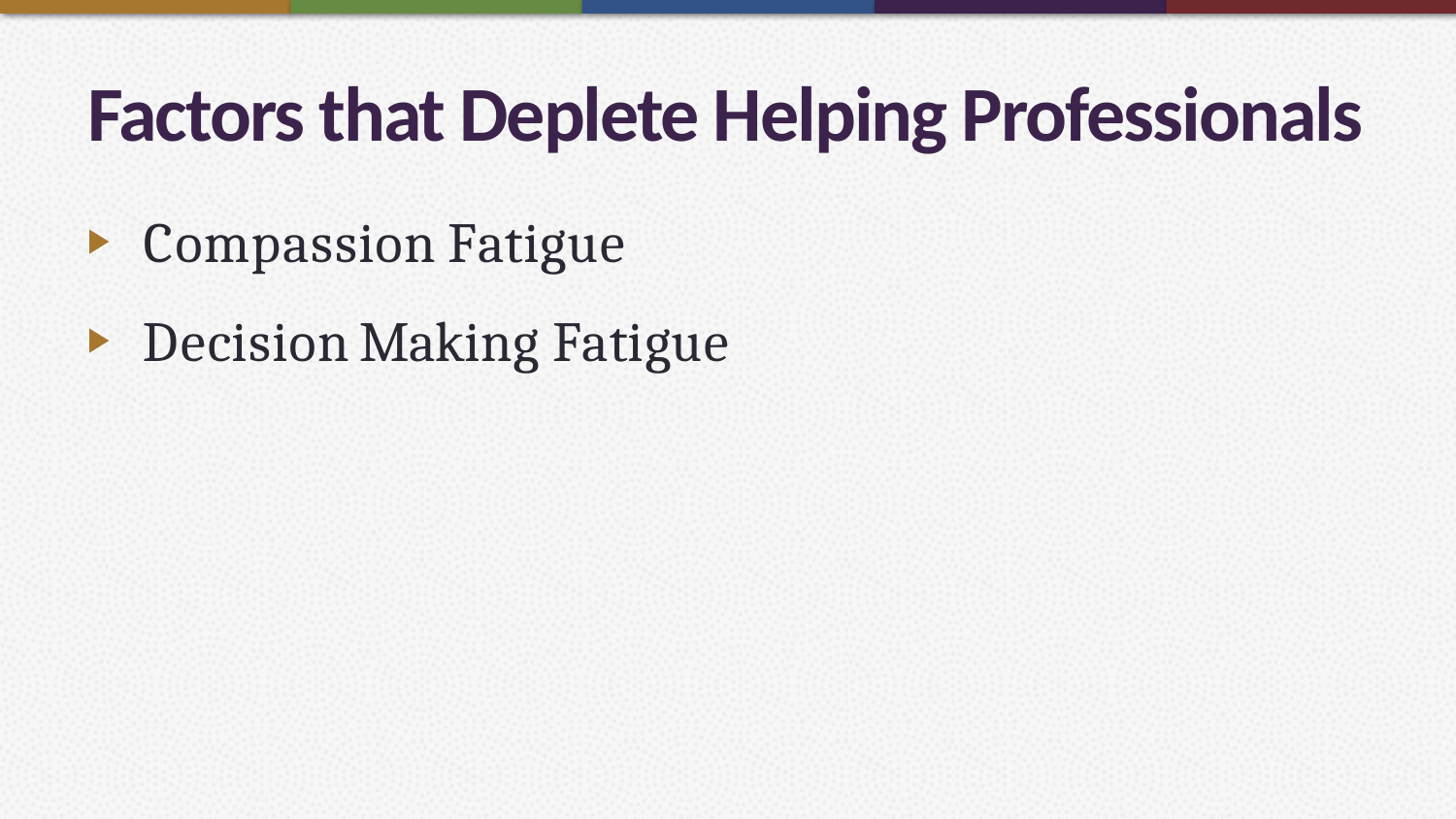

# Factors that Deplete Helping Professionals
Compassion Fatigue
Decision Making Fatigue